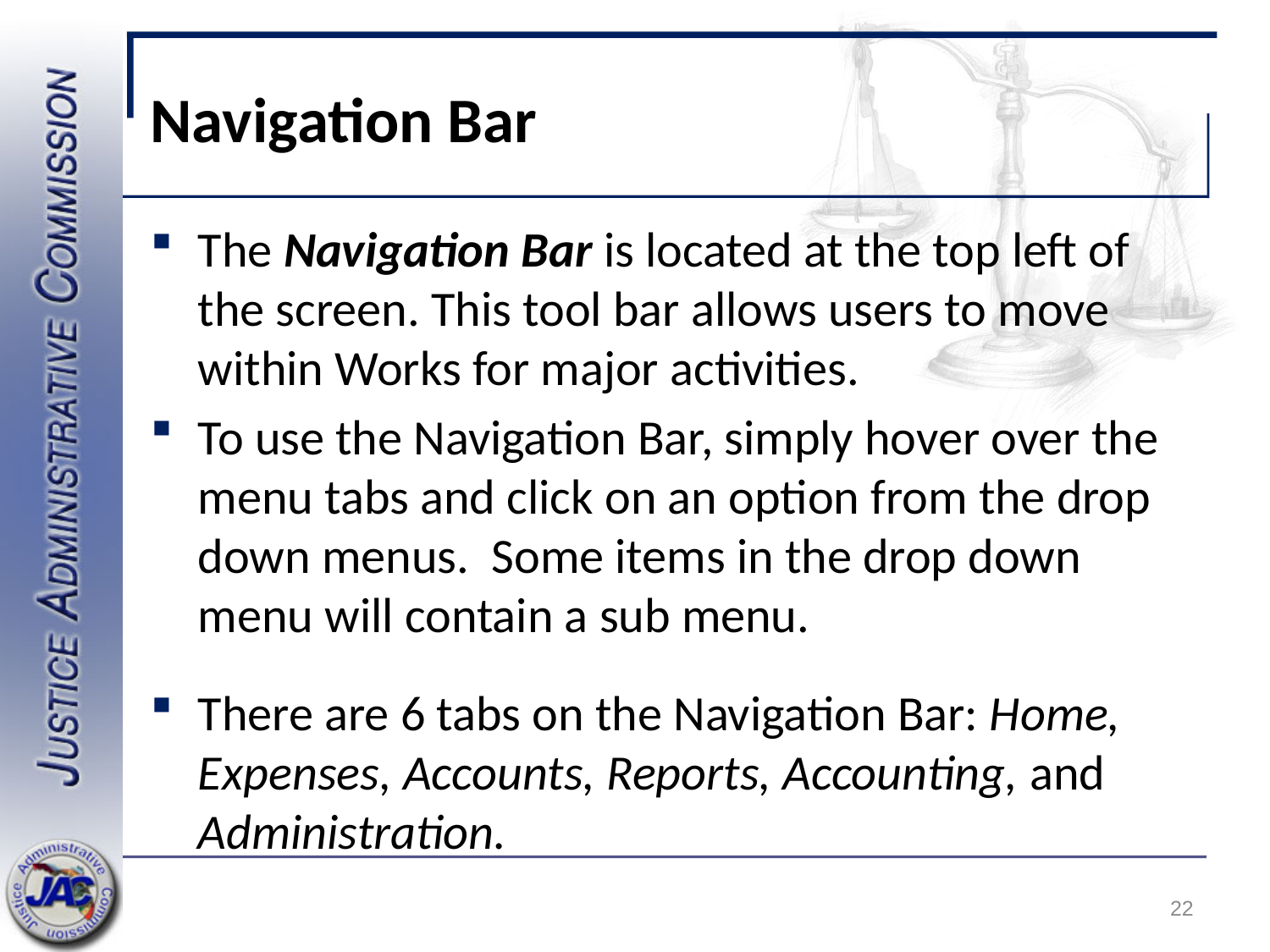

# Navigation Bar
The Navigation Bar is located at the top left of the screen. This tool bar allows users to move within Works for major activities.
To use the Navigation Bar, simply hover over the menu tabs and click on an option from the drop down menus.  Some items in the drop down menu will contain a sub menu.

There are 6 tabs on the Navigation Bar: Home, Expenses, Accounts, Reports, Accounting, and Administration.
22